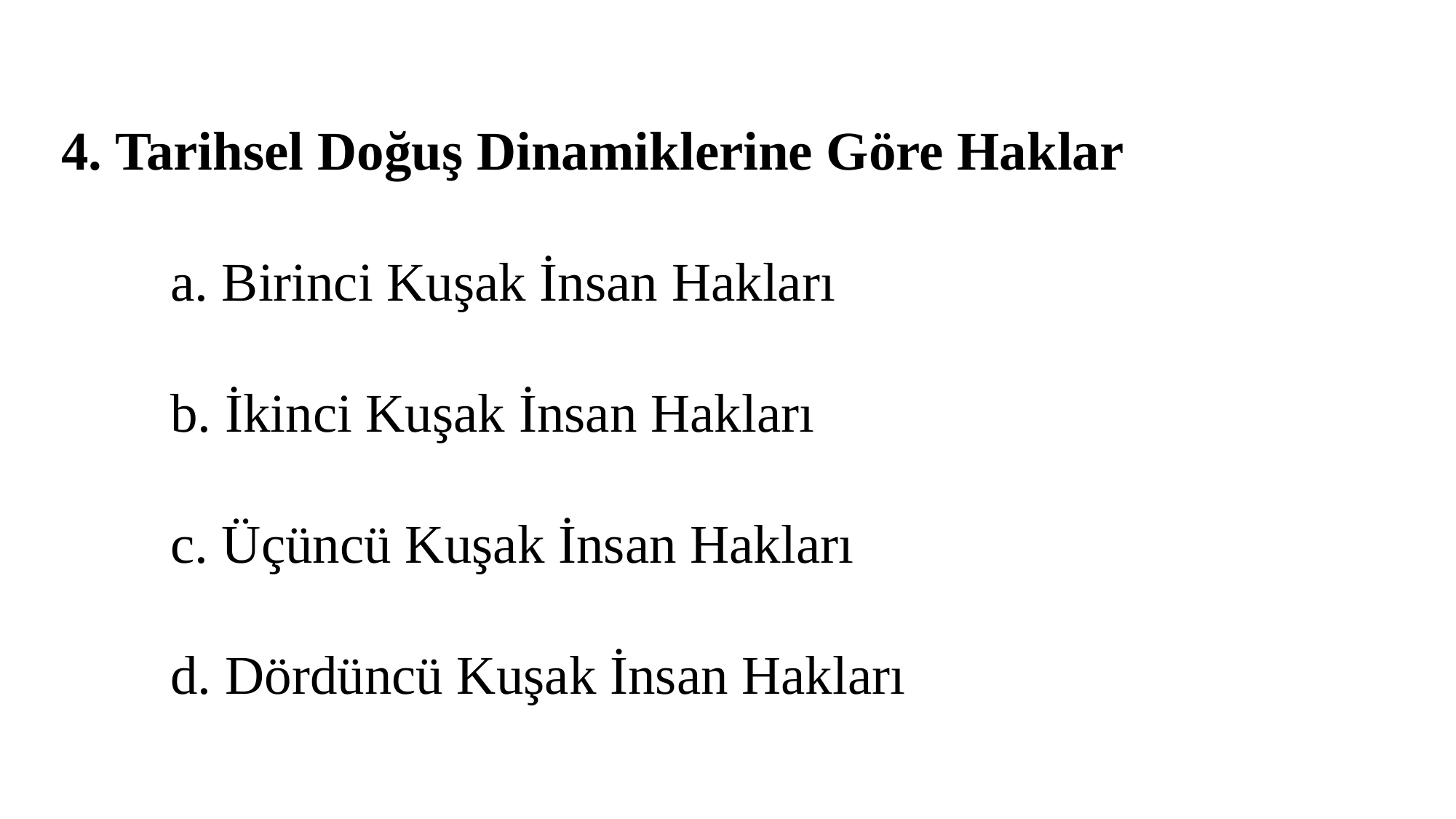

4. Tarihsel Doğuş Dinamiklerine Göre Haklar
	a. Birinci Kuşak İnsan Hakları
	b. İkinci Kuşak İnsan Hakları
	c. Üçüncü Kuşak İnsan Hakları
	d. Dördüncü Kuşak İnsan Hakları